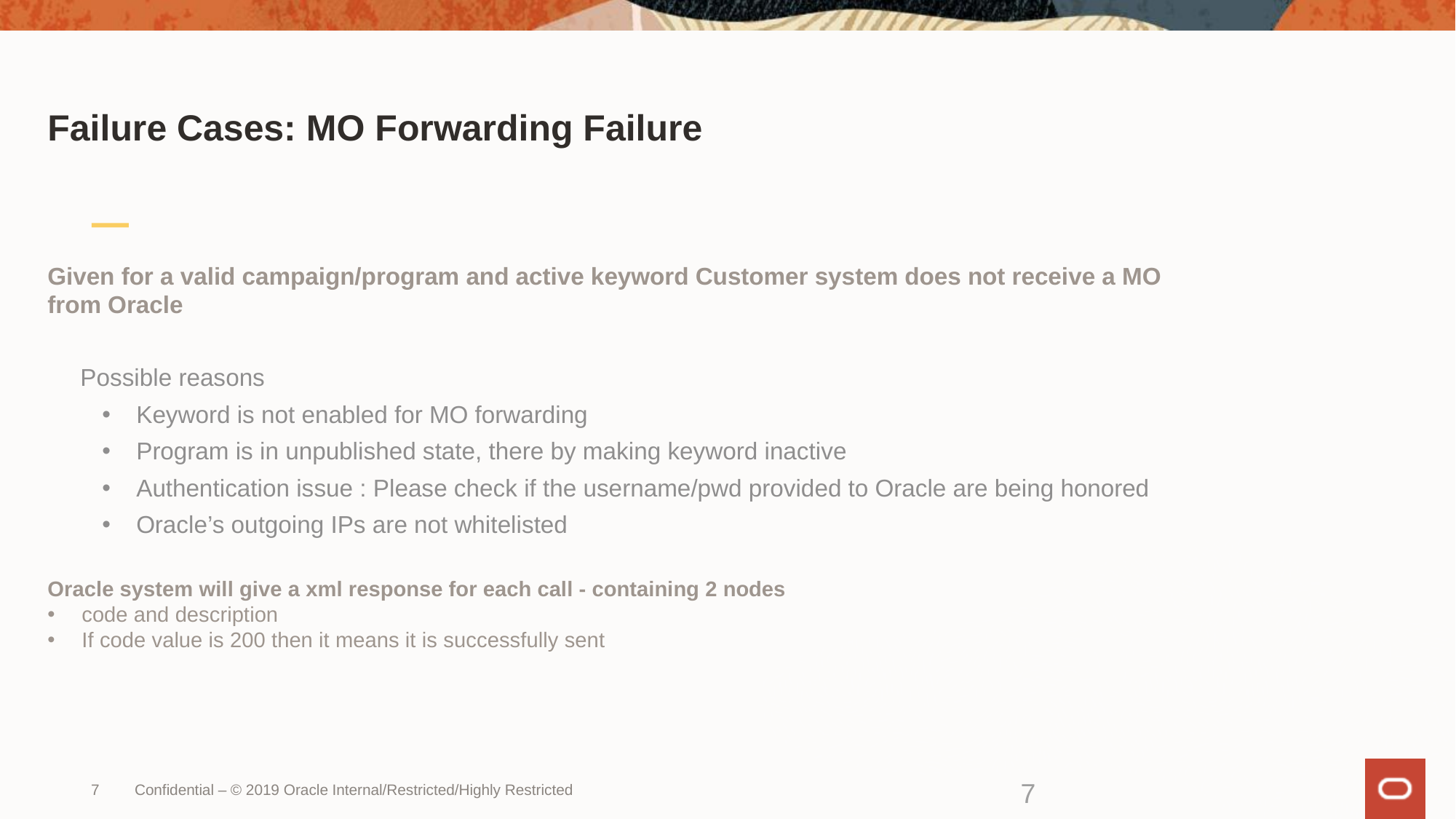

# Failure Cases: MO Forwarding Failure
Given for a valid campaign/program and active keyword Customer system does not receive a MO from Oracle

Possible reasons
Keyword is not enabled for MO forwarding
Program is in unpublished state, there by making keyword inactive
Authentication issue : Please check if the username/pwd provided to Oracle are being honored
Oracle’s outgoing IPs are not whitelisted

Oracle system will give a xml response for each call - containing 2 nodes
code and description
If code value is 200 then it means it is successfully sent

7
Confidential – © 2019 Oracle Internal/Restricted/Highly Restricted
7